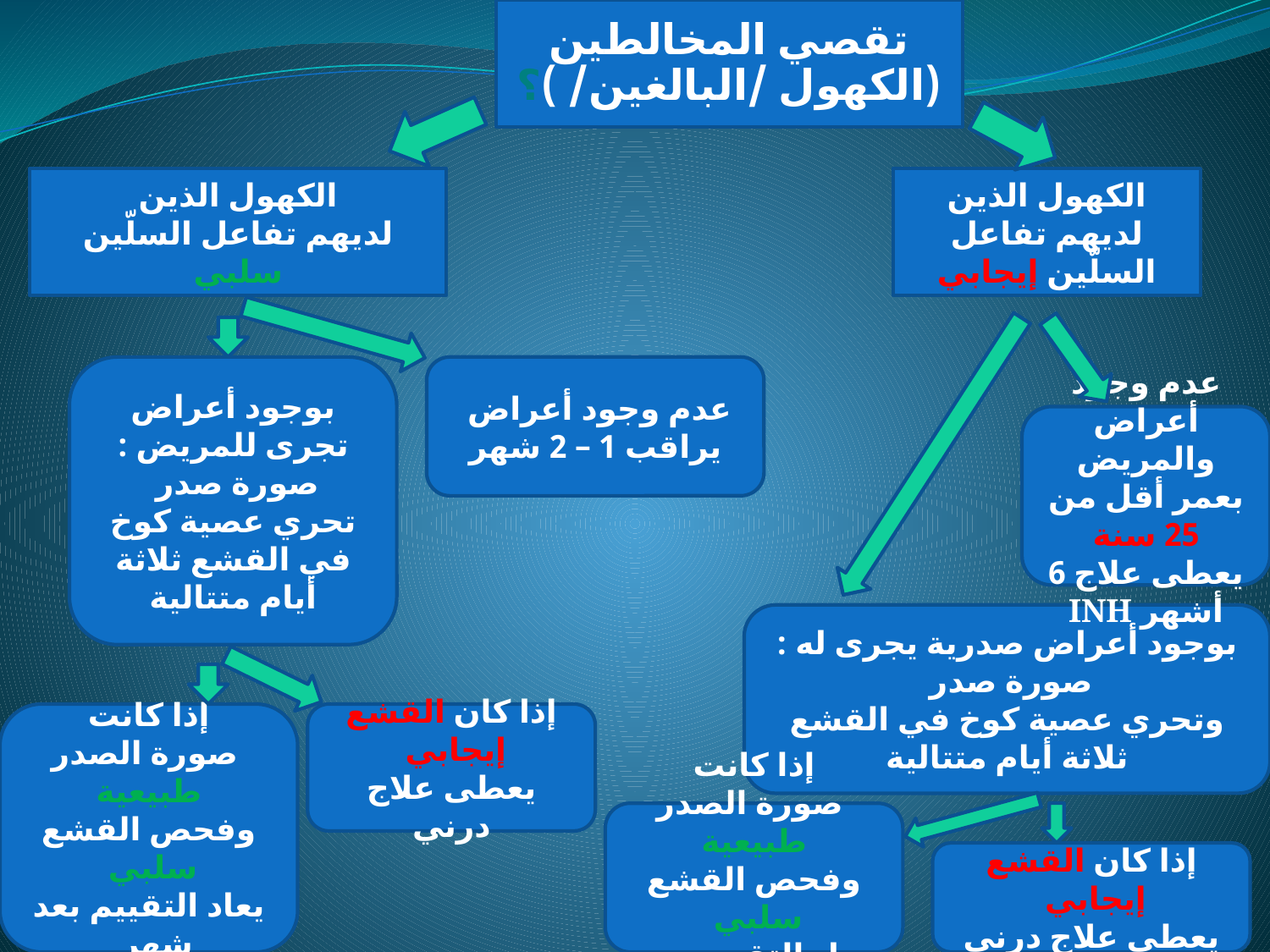

تقصي المخالطين
(الكهول /البالغين/ )؟

الكهول الذين
لديهم تفاعل السلّين سلبي
الكهول الذين
لديهم تفاعل السلّين إيجابي

بوجود أعراض
تجرى للمريض :
صورة صدر
تحري عصية كوخ في القشع ثلاثة أيام متتالية
عدم وجود أعراض
يراقب 1 – 2 شهر
عدم وجود أعراض والمريض بعمر أقل من 25 سنة يعطى علاج 6 أشهر INH
بوجود أعراض صدرية يجرى له :
صورة صدر
وتحري عصية كوخ في القشع ثلاثة أيام متتالية

إذا كانت
 صورة الصدر طبيعية
وفحص القشع سلبي
يعاد التقييم بعد شهر
إذا كان القشع إيجابي
يعطى علاج درني
إذا كانت
 صورة الصدر طبيعية
وفحص القشع سلبي
يعاد التقييم بعد شهر

إذا كان القشع إيجابي
يعطى علاج درني